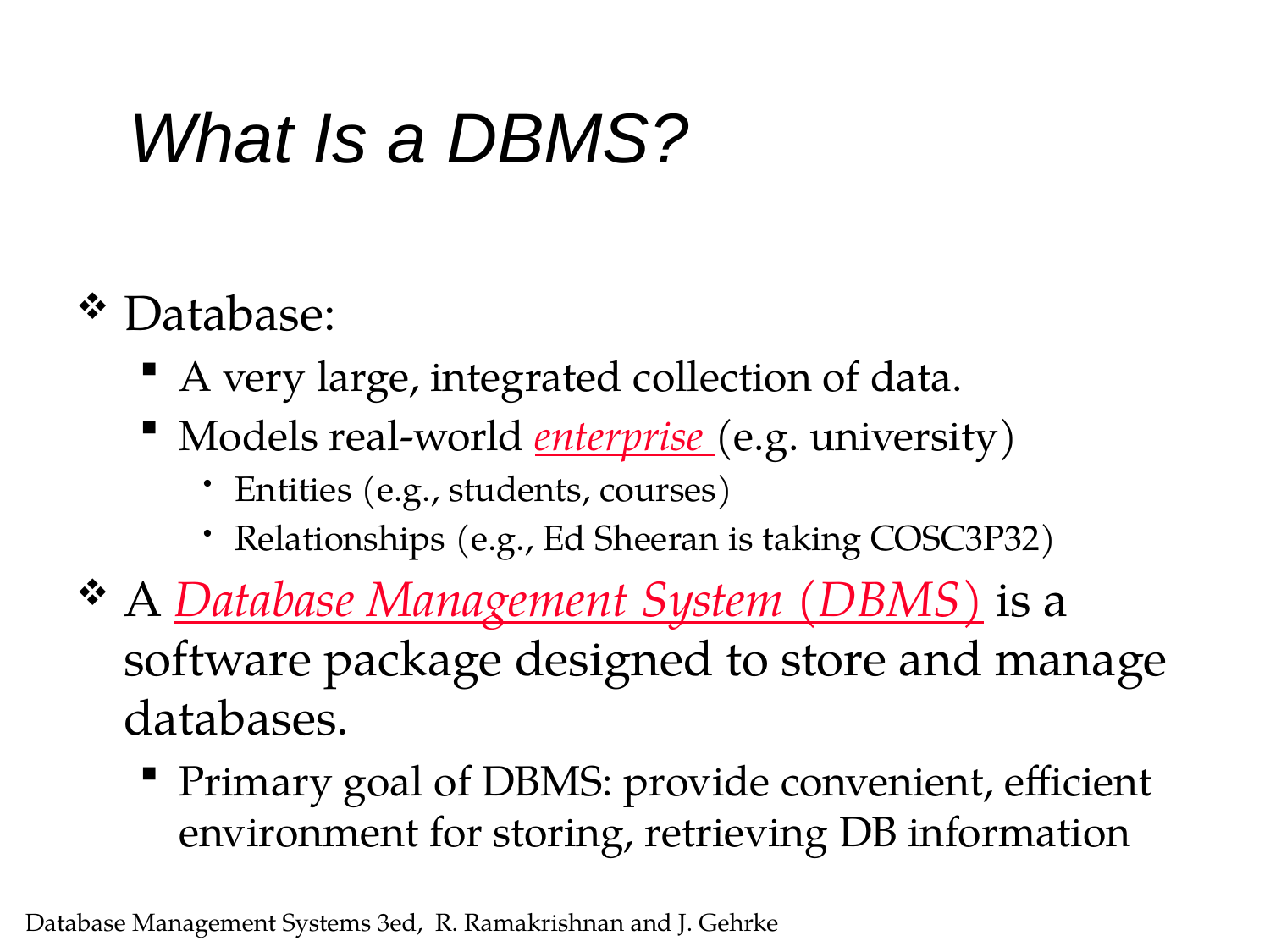

# What Is a DBMS?
Database:
A very large, integrated collection of data.
Models real-world enterprise (e.g. university)
Entities (e.g., students, courses)
Relationships (e.g., Ed Sheeran is taking COSC3P32)
A Database Management System (DBMS) is a software package designed to store and manage databases.
Primary goal of DBMS: provide convenient, efficient environment for storing, retrieving DB information